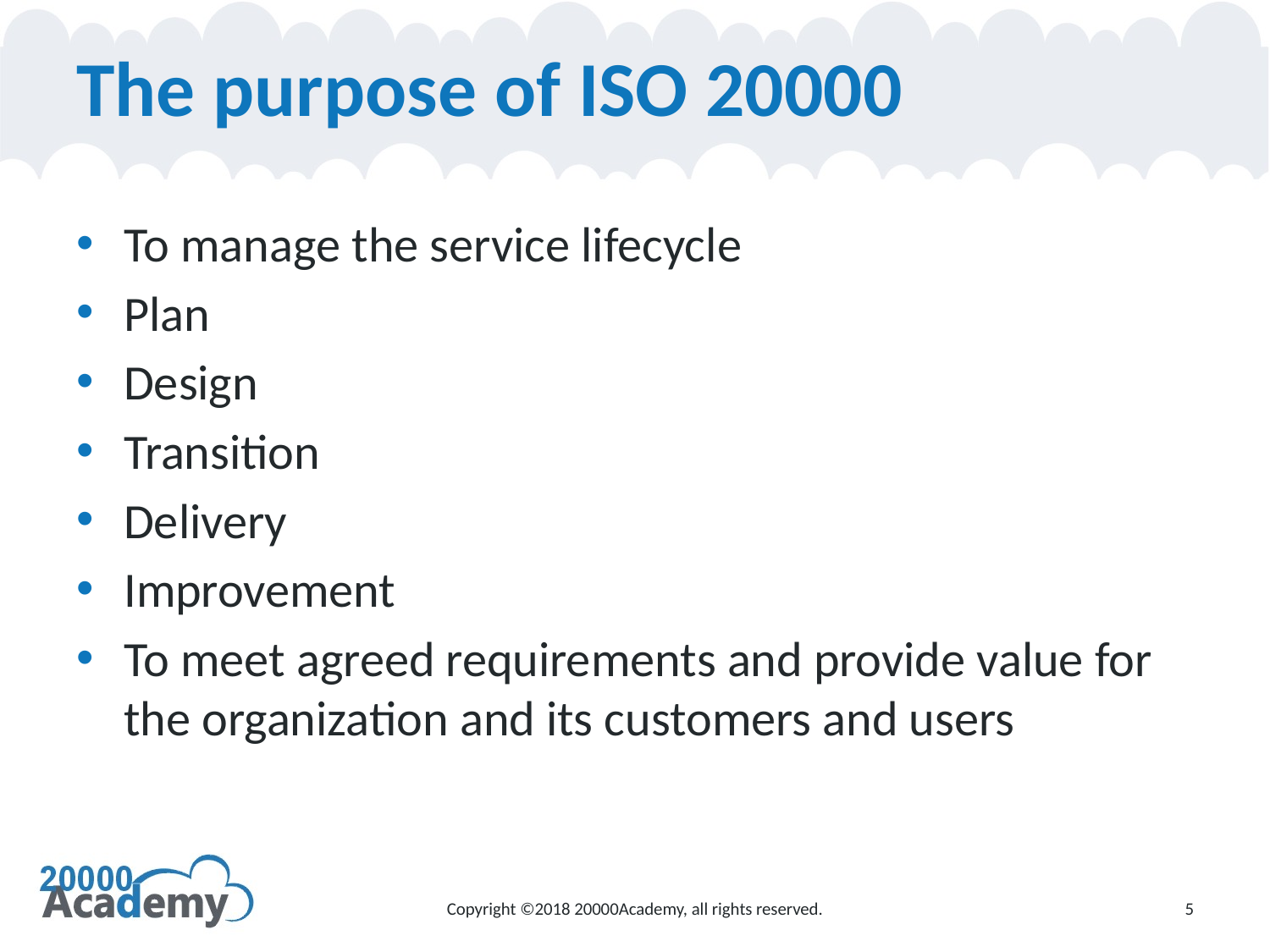

# The purpose of ISO 20000
To manage the service lifecycle
Plan
Design
Transition
Delivery
Improvement
To meet agreed requirements and provide value for the organization and its customers and users

Copyright ©2018 20000Academy, all rights reserved.
5